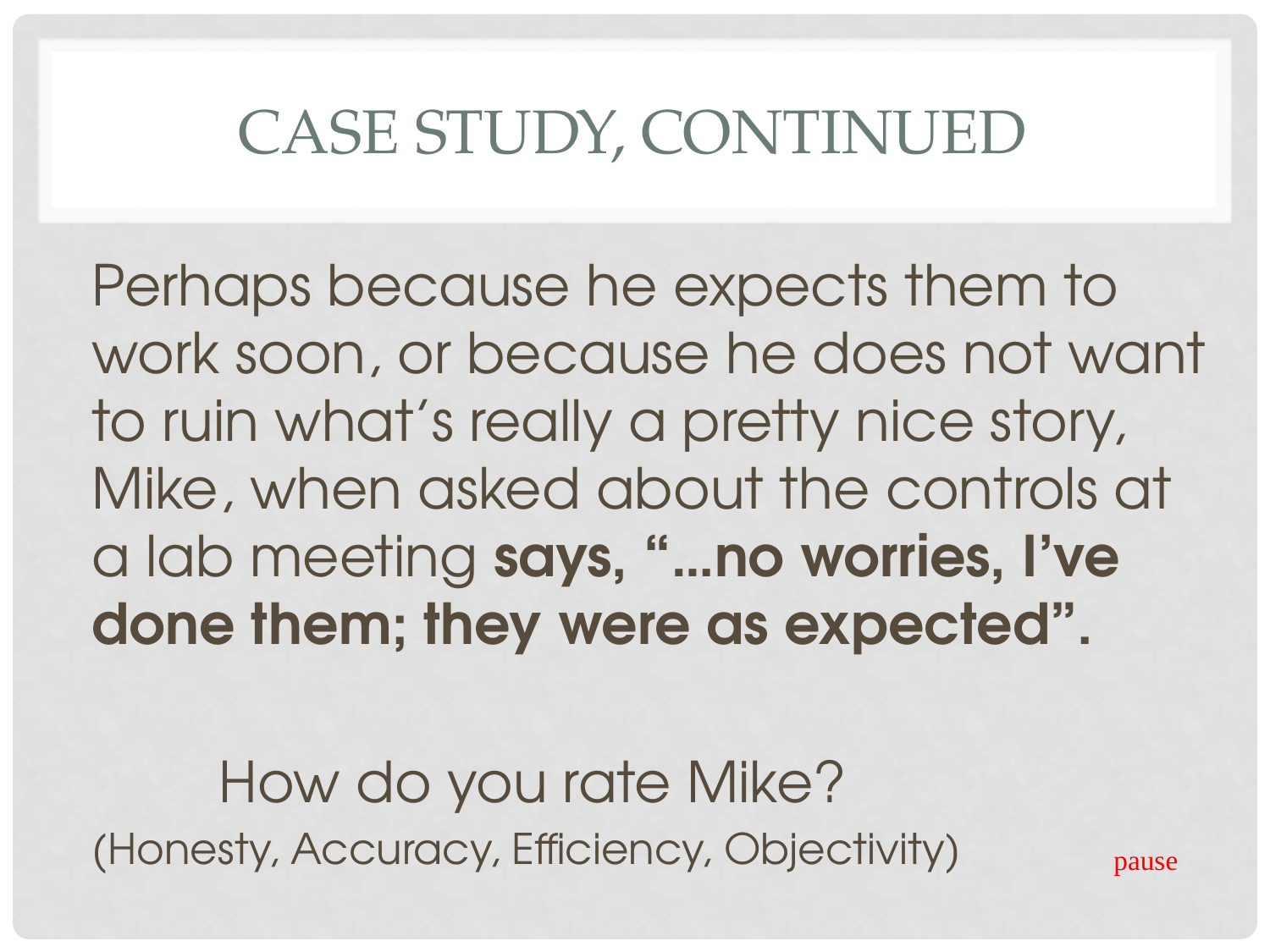

# Case Study, Continued
Perhaps because he expects them to work soon, or because he does not want to ruin what’s really a pretty nice story, Mike, when asked about the controls at a lab meeting says, “…no worries, I’ve done them; they were as expected”.

	How do you rate Mike?
(Honesty, Accuracy, Efficiency, Objectivity)

(continued)

pause